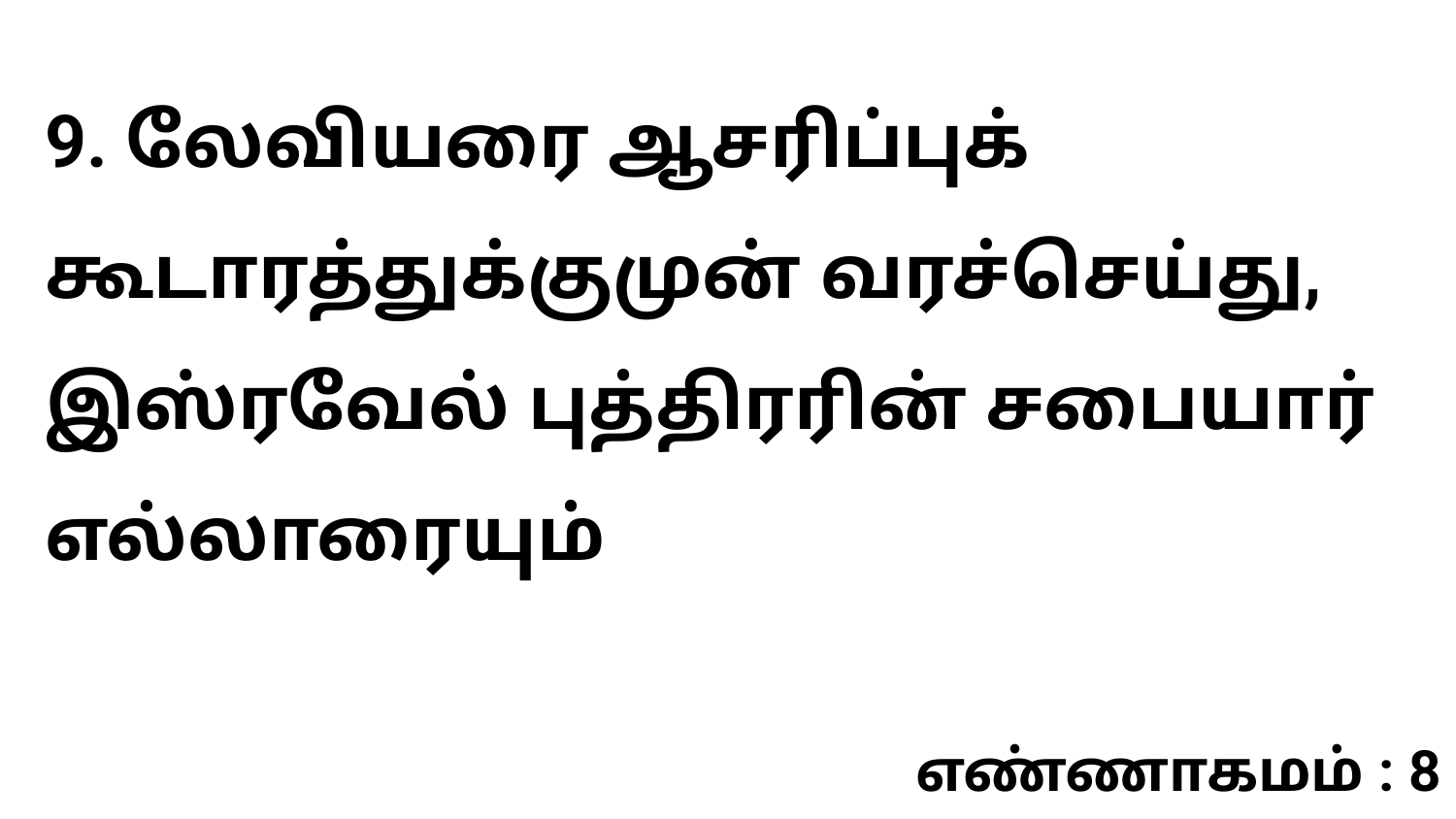

9. லேவியரை ஆசரிப்புக் கூடாரத்துக்குமுன் வரச்செய்து, இஸ்ரவேல் புத்திரரின் சபையார் எல்லாரையும்
எண்ணாகமம் : 8